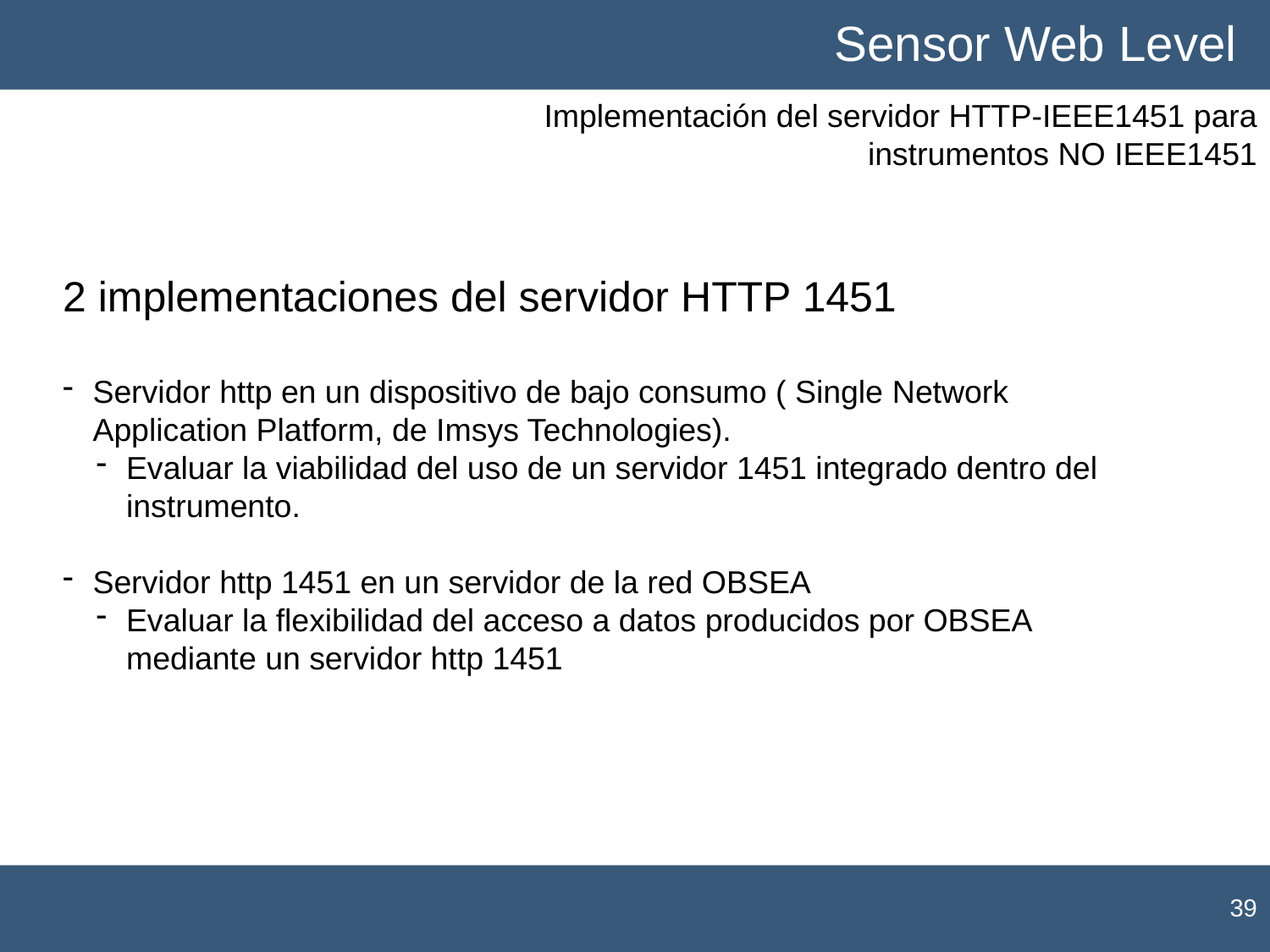

Sensor Web Level
# Implementación del servidor HTTP-IEEE1451 para instrumentos NO IEEE1451
2 implementaciones del servidor HTTP 1451

Servidor http en un dispositivo de bajo consumo ( Single Network Application Platform, de Imsys Technologies).
Evaluar la viabilidad del uso de un servidor 1451 integrado dentro del instrumento.

Servidor http 1451 en un servidor de la red OBSEA
Evaluar la flexibilidad del acceso a datos producidos por OBSEA mediante un servidor http 1451
39